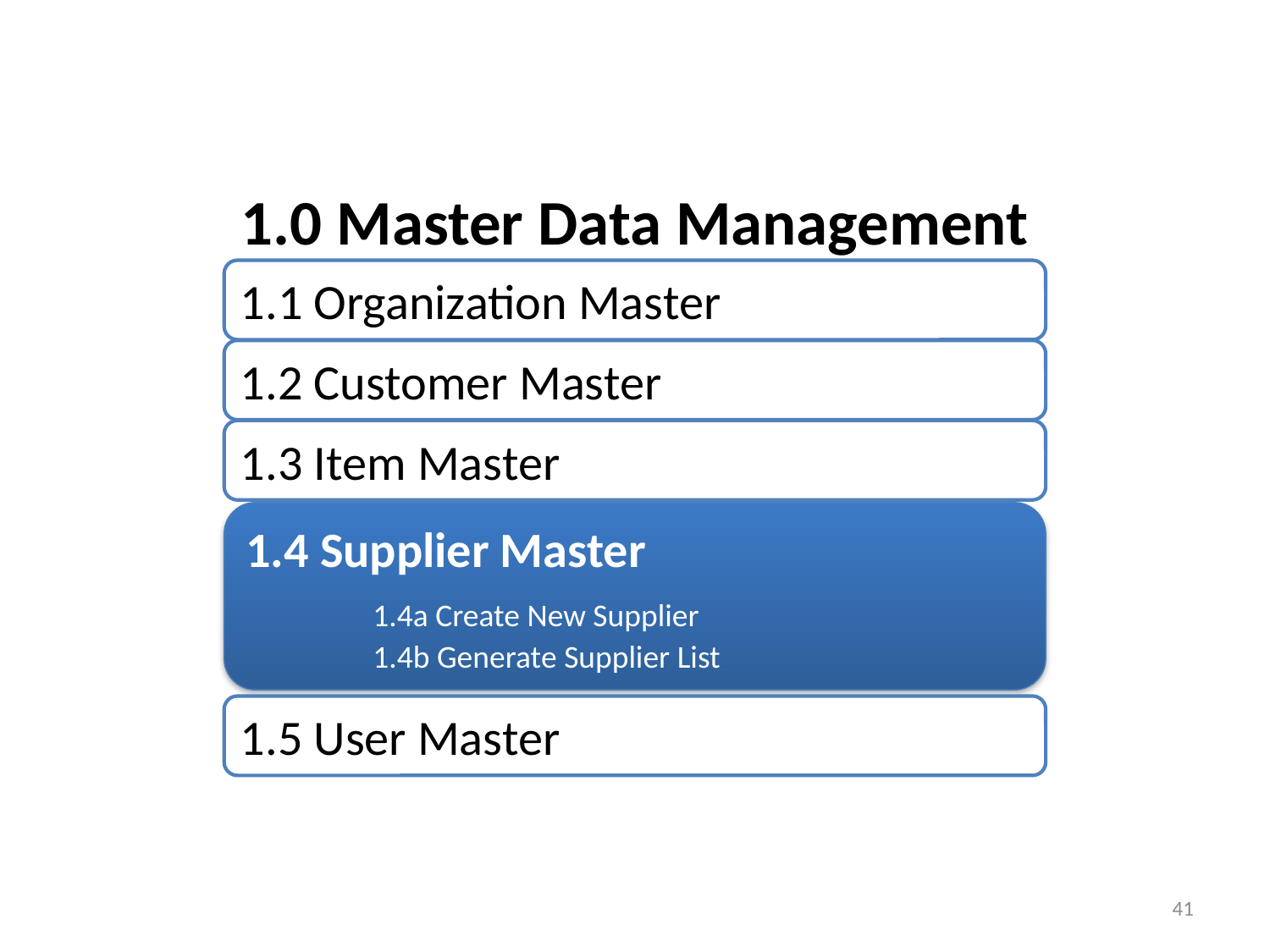

1.0 Master Data Management
1.1 Organization Master
1.2 Customer Master
1.3 Item Master
1.4 Supplier Master
	1.4a Create New Supplier
	1.4b Generate Supplier List
1.5 User Master
41